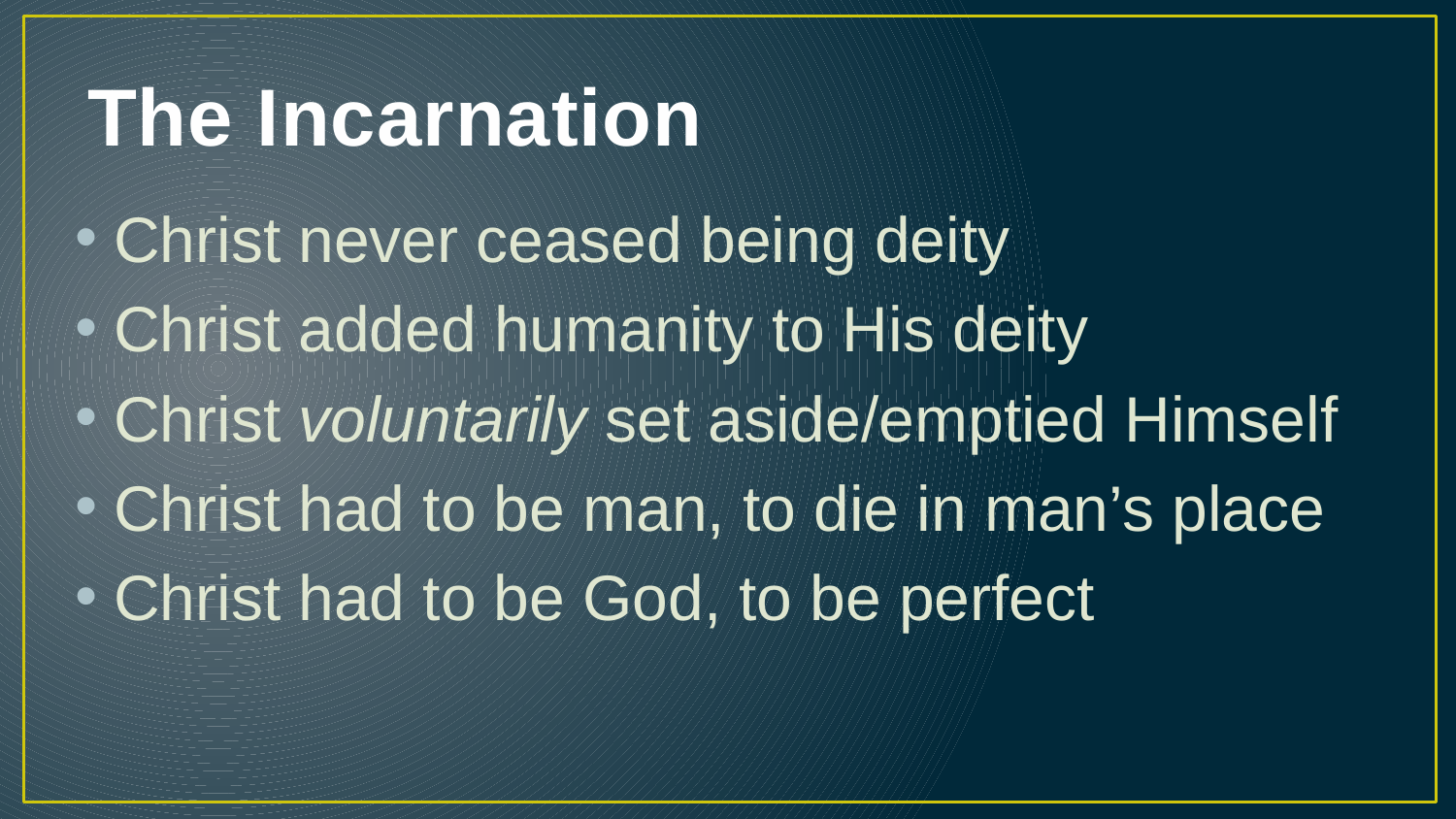

# The Incarnation
Christ never ceased being deity
Christ added humanity to His deity
Christ voluntarily set aside/emptied Himself
Christ had to be man, to die in man’s place
Christ had to be God, to be perfect